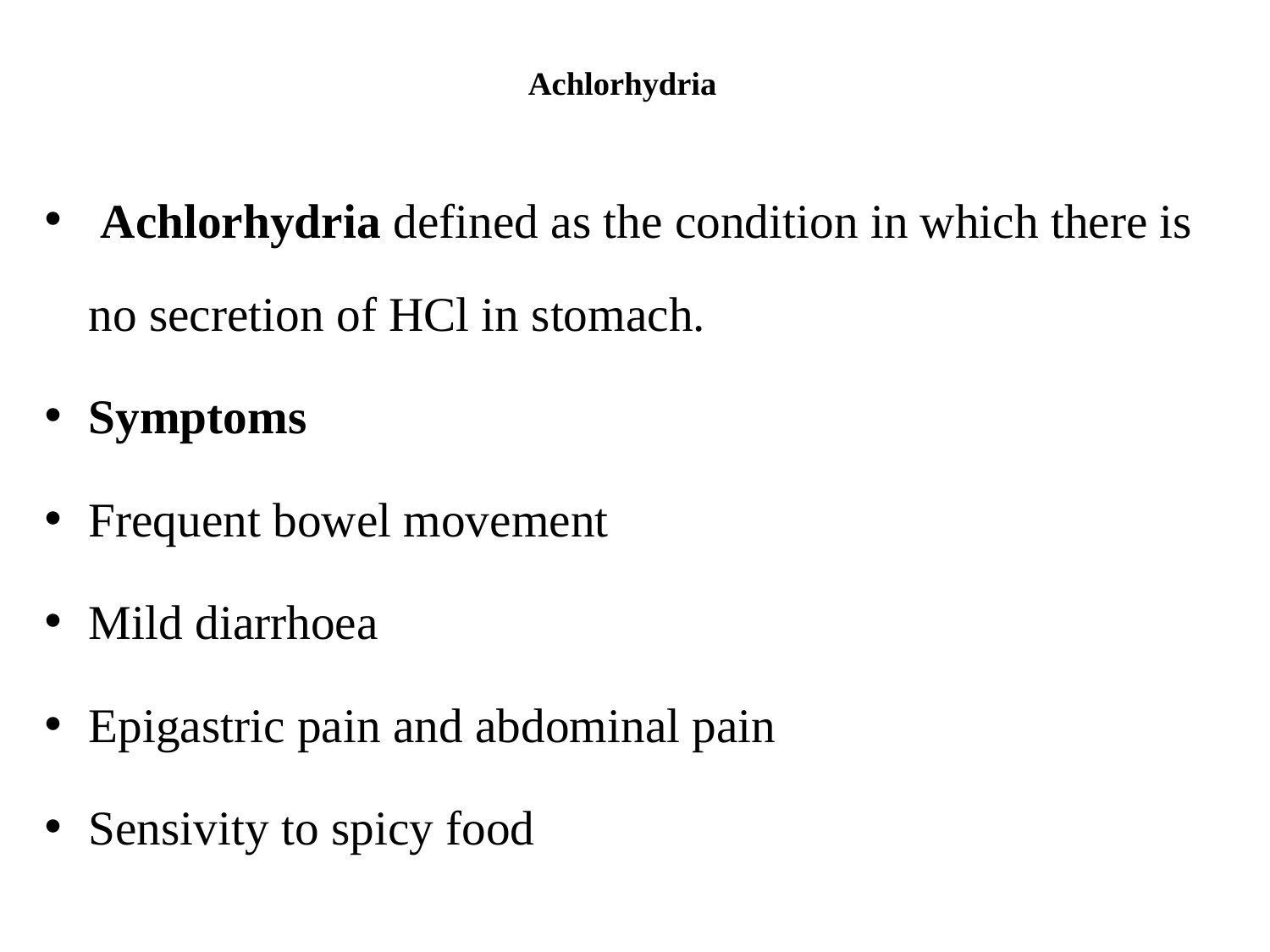

# Achlorhydria
 Achlorhydria defined as the condition in which there is no secretion of HCl in stomach.
Symptoms
Frequent bowel movement
Mild diarrhoea
Epigastric pain and abdominal pain
Sensivity to spicy food